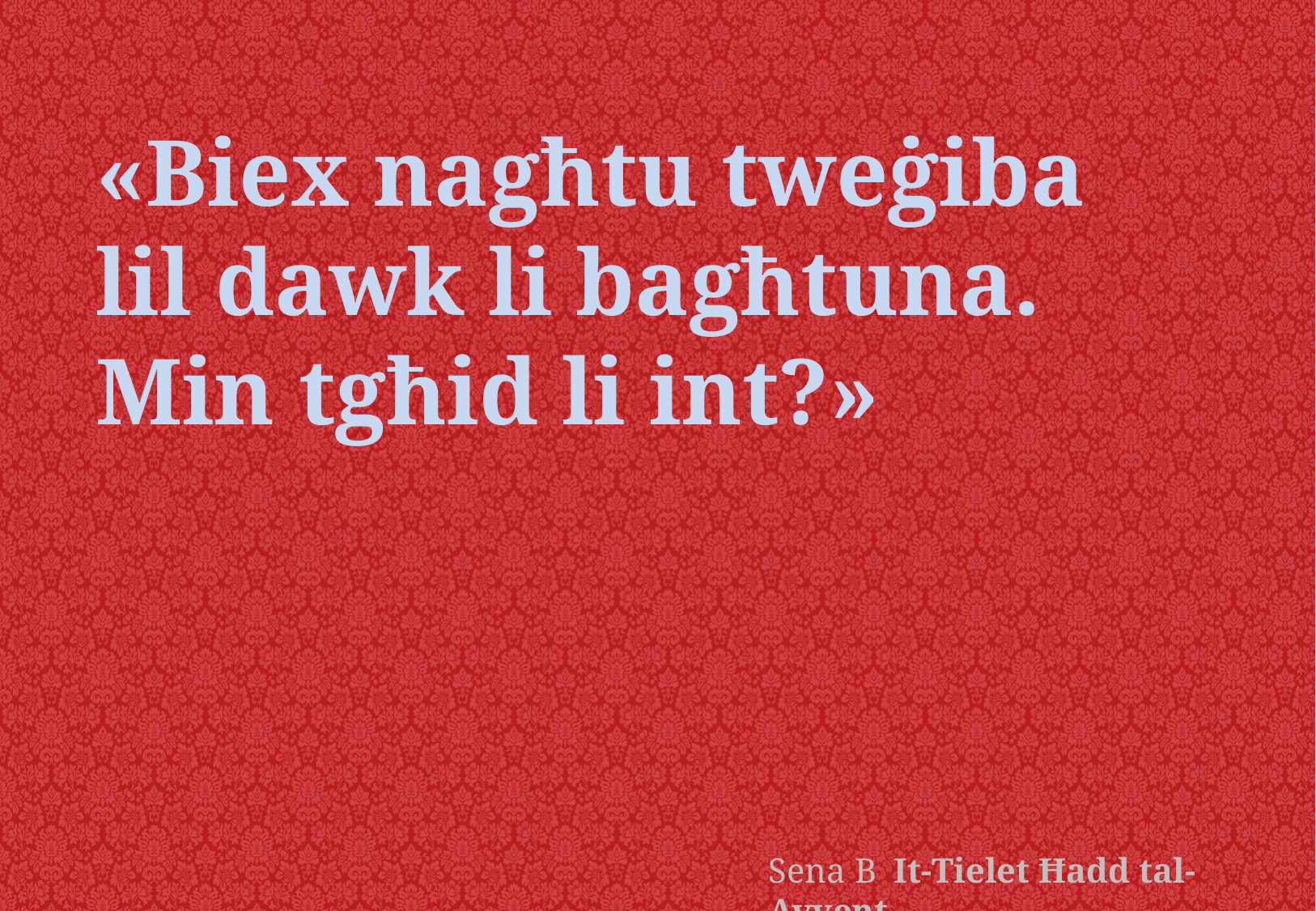

«Biex nagħtu tweġiba
lil dawk li bagħtuna.
Min tgħid li int?»
Sena B  It-Tielet Ħadd tal-Avvent